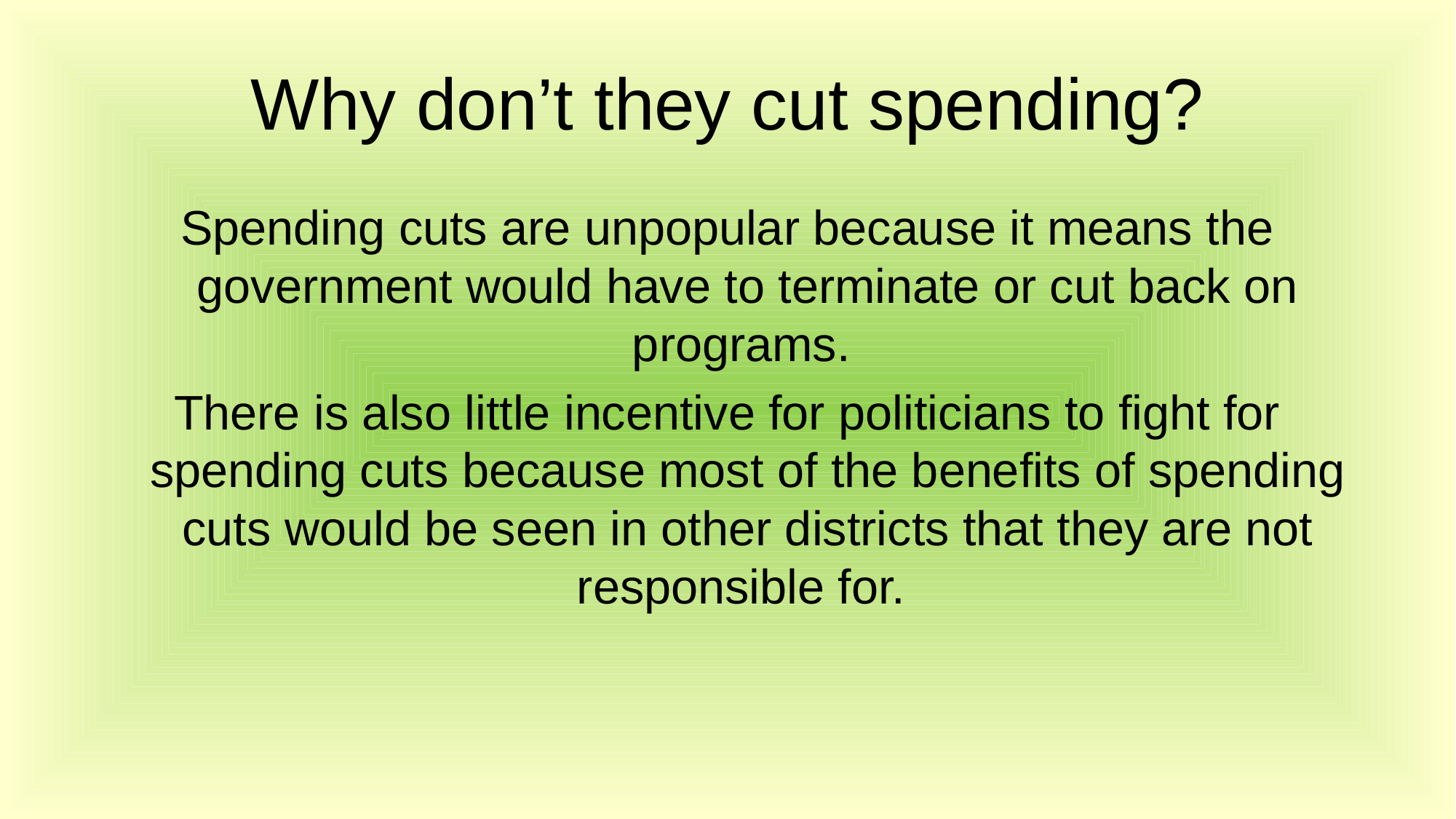

# Why don’t they cut spending?
Spending cuts are unpopular because it means the government would have to terminate or cut back on programs.
There is also little incentive for politicians to fight for spending cuts because most of the benefits of spending cuts would be seen in other districts that they are not responsible for.